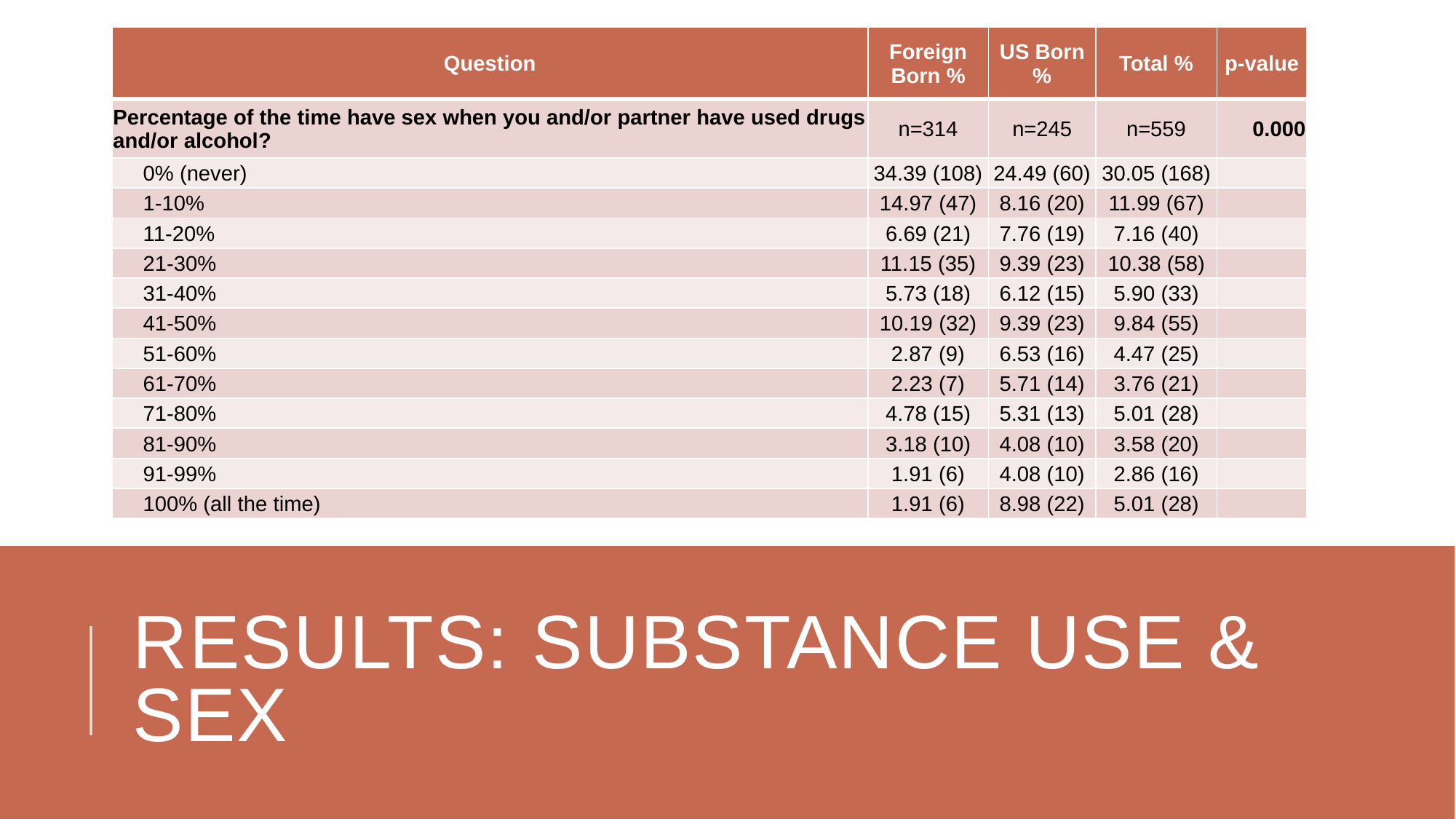

| Question | Foreign Born % | US Born % | Total % | p-value |
| --- | --- | --- | --- | --- |
| Percentage of the time have sex when you and/or partner have used drugs and/or alcohol? | n=314 | n=245 | n=559 | 0.000 |
| 0% (never) | 34.39 (108) | 24.49 (60) | 30.05 (168) |  |
| 1-10% | 14.97 (47) | 8.16 (20) | 11.99 (67) |  |
| 11-20% | 6.69 (21) | 7.76 (19) | 7.16 (40) |  |
| 21-30% | 11.15 (35) | 9.39 (23) | 10.38 (58) |  |
| 31-40% | 5.73 (18) | 6.12 (15) | 5.90 (33) |  |
| 41-50% | 10.19 (32) | 9.39 (23) | 9.84 (55) |  |
| 51-60% | 2.87 (9) | 6.53 (16) | 4.47 (25) |  |
| 61-70% | 2.23 (7) | 5.71 (14) | 3.76 (21) |  |
| 71-80% | 4.78 (15) | 5.31 (13) | 5.01 (28) |  |
| 81-90% | 3.18 (10) | 4.08 (10) | 3.58 (20) |  |
| 91-99% | 1.91 (6) | 4.08 (10) | 2.86 (16) |  |
| 100% (all the time) | 1.91 (6) | 8.98 (22) | 5.01 (28) |  |

# Results: Substance Use & sex